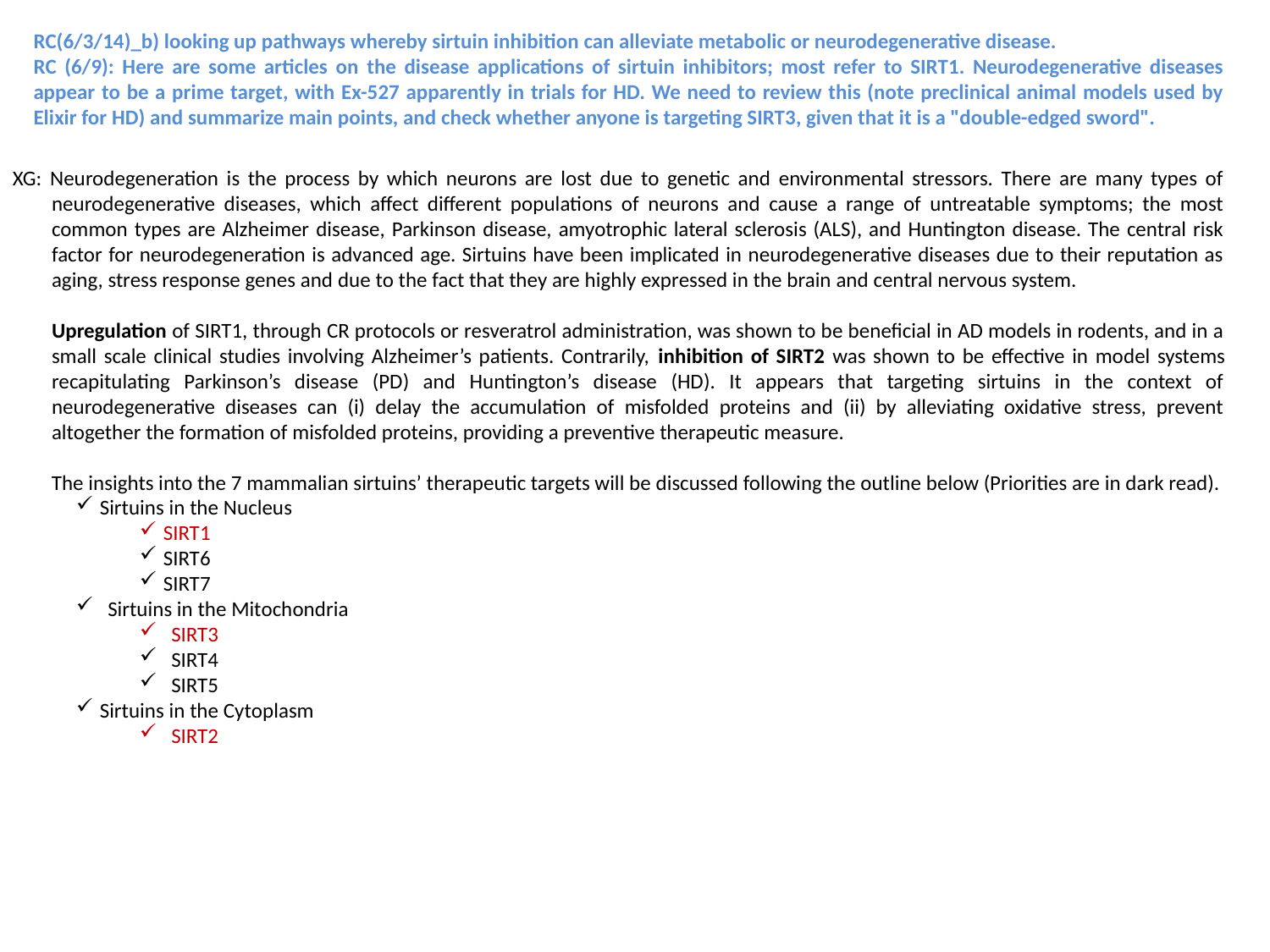

RC(6/3/14)_b) looking up pathways whereby sirtuin inhibition can alleviate metabolic or neurodegenerative disease.
RC (6/9): Here are some articles on the disease applications of sirtuin inhibitors; most refer to SIRT1. Neurodegenerative diseases appear to be a prime target, with Ex-527 apparently in trials for HD. We need to review this (note preclinical animal models used by Elixir for HD) and summarize main points, and check whether anyone is targeting SIRT3, given that it is a "double-edged sword".
XG: Neurodegeneration is the process by which neurons are lost due to genetic and environmental stressors. There are many types of neurodegenerative diseases, which affect different populations of neurons and cause a range of untreatable symptoms; the most common types are Alzheimer disease, Parkinson disease, amyotrophic lateral sclerosis (ALS), and Huntington disease. The central risk factor for neurodegeneration is advanced age. Sirtuins have been implicated in neurodegenerative diseases due to their reputation as aging, stress response genes and due to the fact that they are highly expressed in the brain and central nervous system.

	Upregulation of SIRT1, through CR protocols or resveratrol administration, was shown to be beneficial in AD models in rodents, and in a small scale clinical studies involving Alzheimer’s patients. Contrarily, inhibition of SIRT2 was shown to be effective in model systems recapitulating Parkinson’s disease (PD) and Huntington’s disease (HD). It appears that targeting sirtuins in the context of neurodegenerative diseases can (i) delay the accumulation of misfolded proteins and (ii) by alleviating oxidative stress, prevent altogether the formation of misfolded proteins, providing a preventive therapeutic measure.

        The insights into the 7 mammalian sirtuins’ therapeutic targets will be discussed following the outline below (Priorities are in dark read).
Sirtuins in the Nucleus
SIRT1
SIRT6
SIRT7
Sirtuins in the Mitochondria
SIRT3
SIRT4
SIRT5
Sirtuins in the Cytoplasm
SIRT2